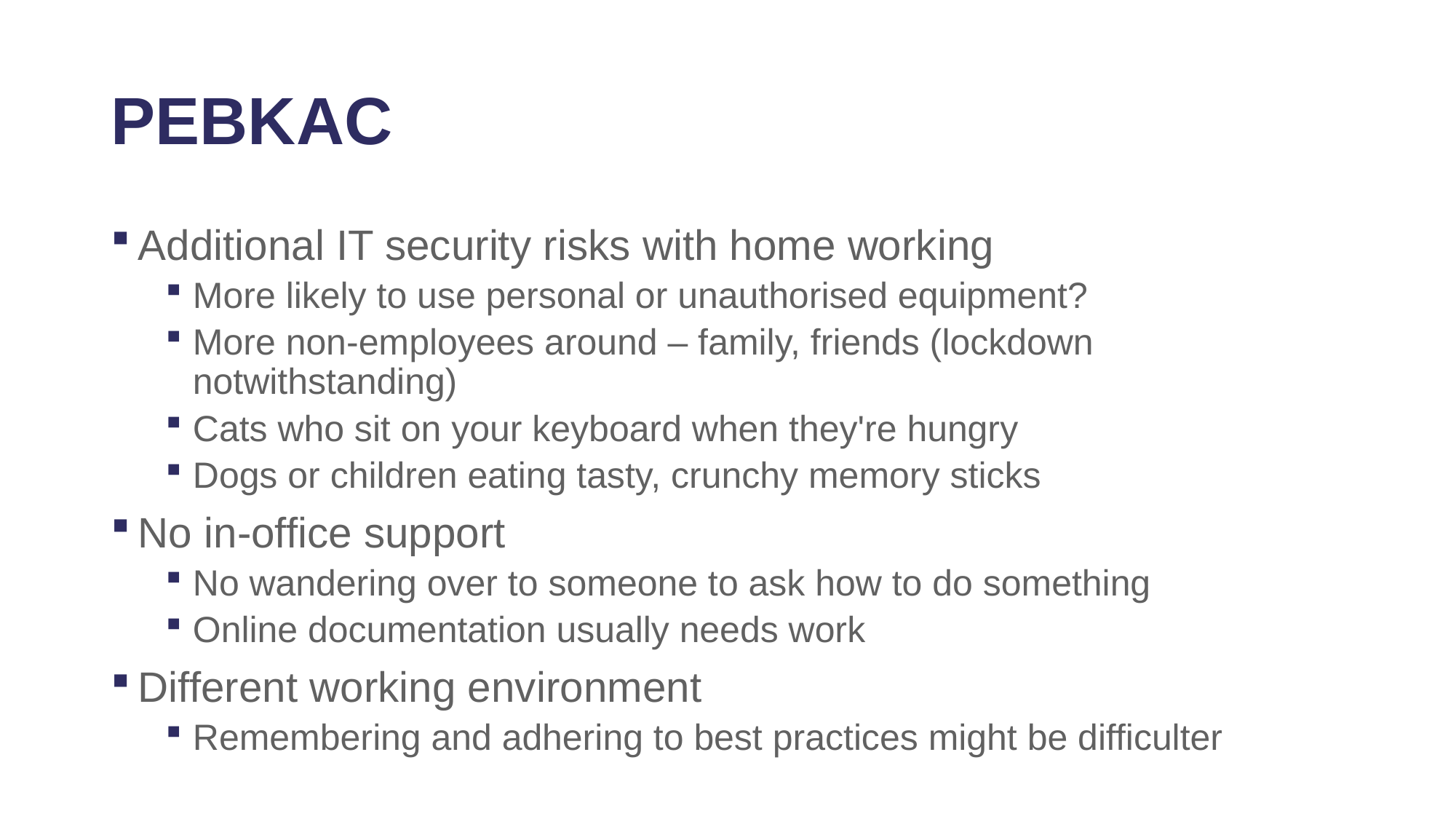

# PEBKAC
Additional IT security risks with home working
More likely to use personal or unauthorised equipment?
More non-employees around – family, friends (lockdown notwithstanding)
Cats who sit on your keyboard when they're hungry
Dogs or children eating tasty, crunchy memory sticks
No in-office support
No wandering over to someone to ask how to do something
Online documentation usually needs work
Different working environment
Remembering and adhering to best practices might be difficulter